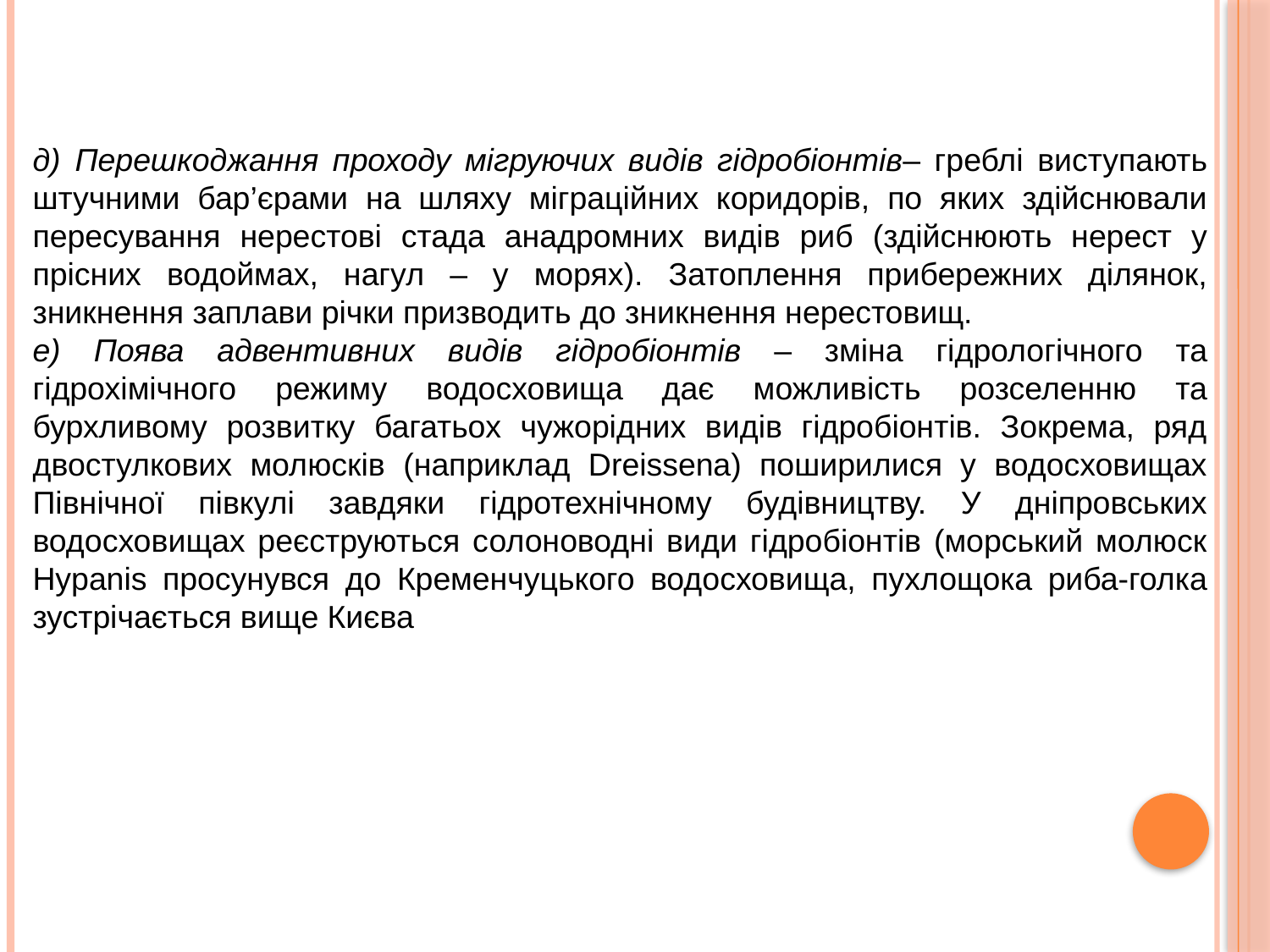

д) Перешкоджання проходу мігруючих видів гідробіонтів– греблі виступають штучними бар’єрами на шляху міграційних коридорів, по яких здійснювали пересування нерестові стада анадромних видів риб (здійснюють нерест у прісних водоймах, нагул – у морях). Затоплення прибережних ділянок, зникнення заплави річки призводить до зникнення нерестовищ.
е) Поява адвентивних видів гідробіонтів – зміна гідрологічного та гідрохімічного режиму водосховища дає можливість розселенню та бурхливому розвитку багатьох чужорідних видів гідробіонтів. Зокрема, ряд двостулкових молюсків (наприклад Dreissena) поширилися у водосховищах Північної півкулі завдяки гідротехнічному будівництву. У дніпровських водосховищах реєструються солоноводні види гідробіонтів (морський молюск Hypanis просунувся до Кременчуцького водосховища, пухлощока риба-голка зустрічається вище Києва